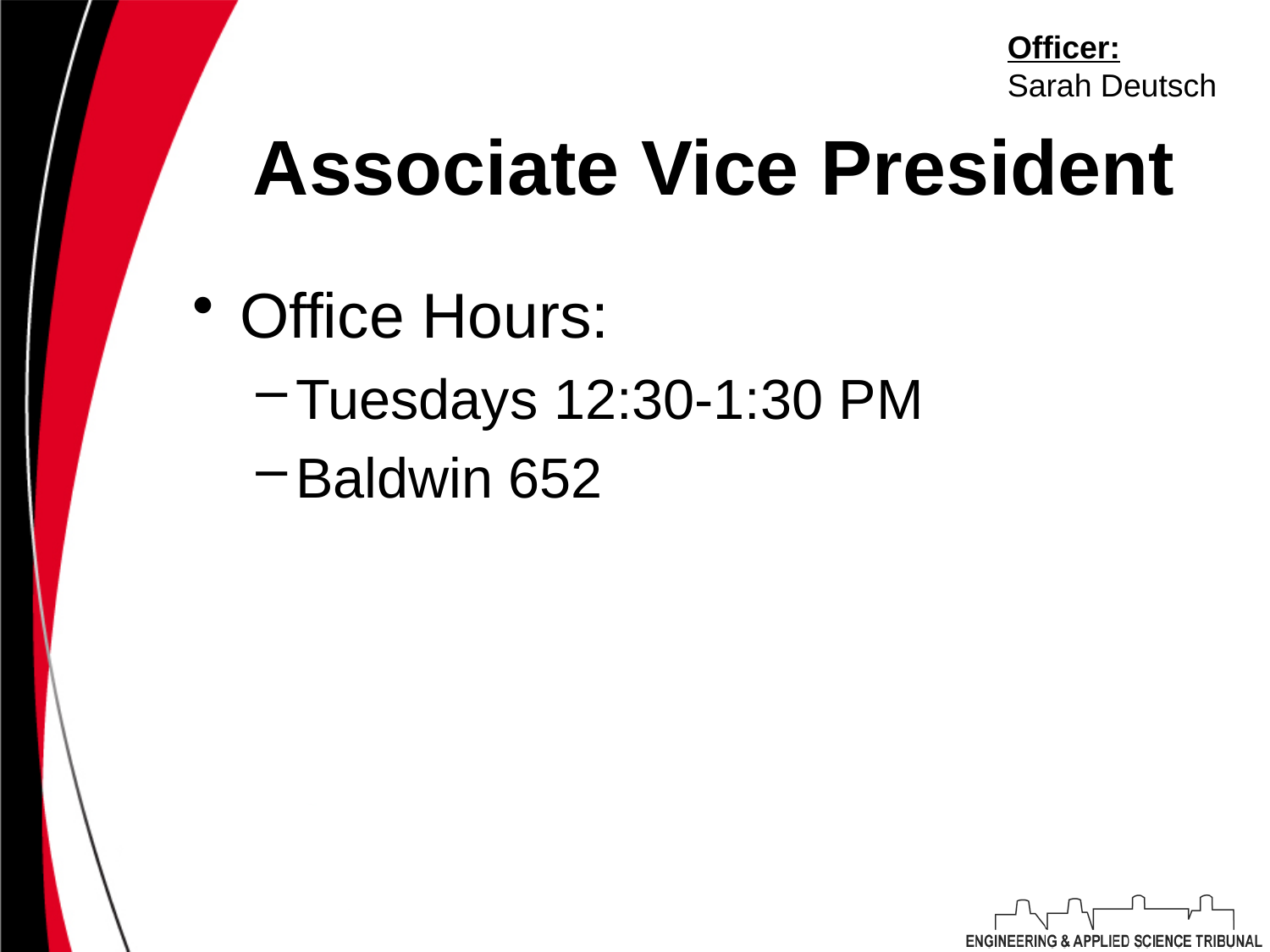

Officer:
Sarah Deutsch
# Associate Vice President
Office Hours:
Tuesdays 12:30-1:30 PM
Baldwin 652